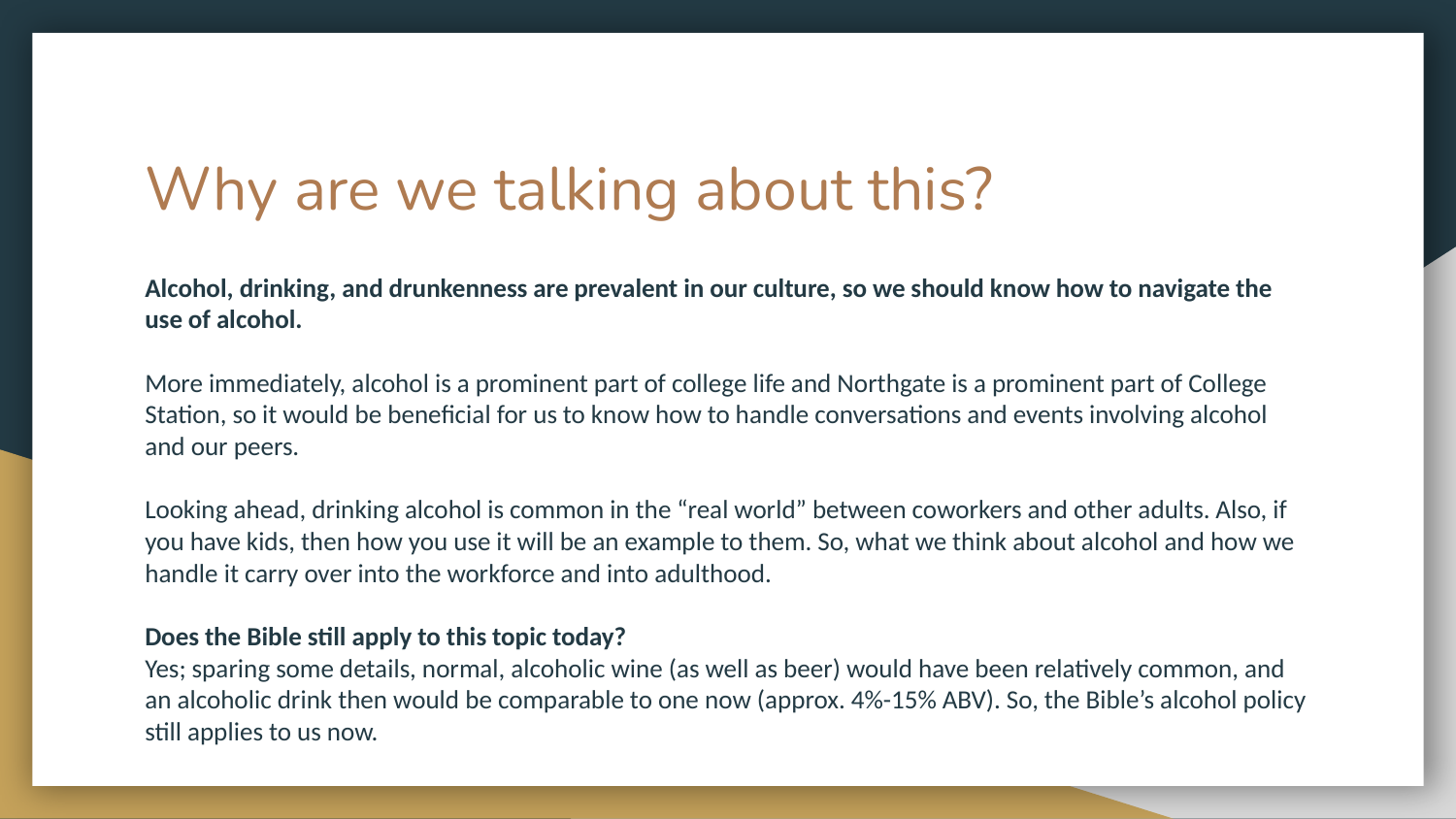

# Why are we talking about this?
Alcohol, drinking, and drunkenness are prevalent in our culture, so we should know how to navigate the use of alcohol.
More immediately, alcohol is a prominent part of college life and Northgate is a prominent part of College Station, so it would be beneficial for us to know how to handle conversations and events involving alcohol and our peers.
Looking ahead, drinking alcohol is common in the “real world” between coworkers and other adults. Also, if you have kids, then how you use it will be an example to them. So, what we think about alcohol and how we handle it carry over into the workforce and into adulthood.
Does the Bible still apply to this topic today?
Yes; sparing some details, normal, alcoholic wine (as well as beer) would have been relatively common, and an alcoholic drink then would be comparable to one now (approx. 4%-15% ABV). So, the Bible’s alcohol policy still applies to us now.